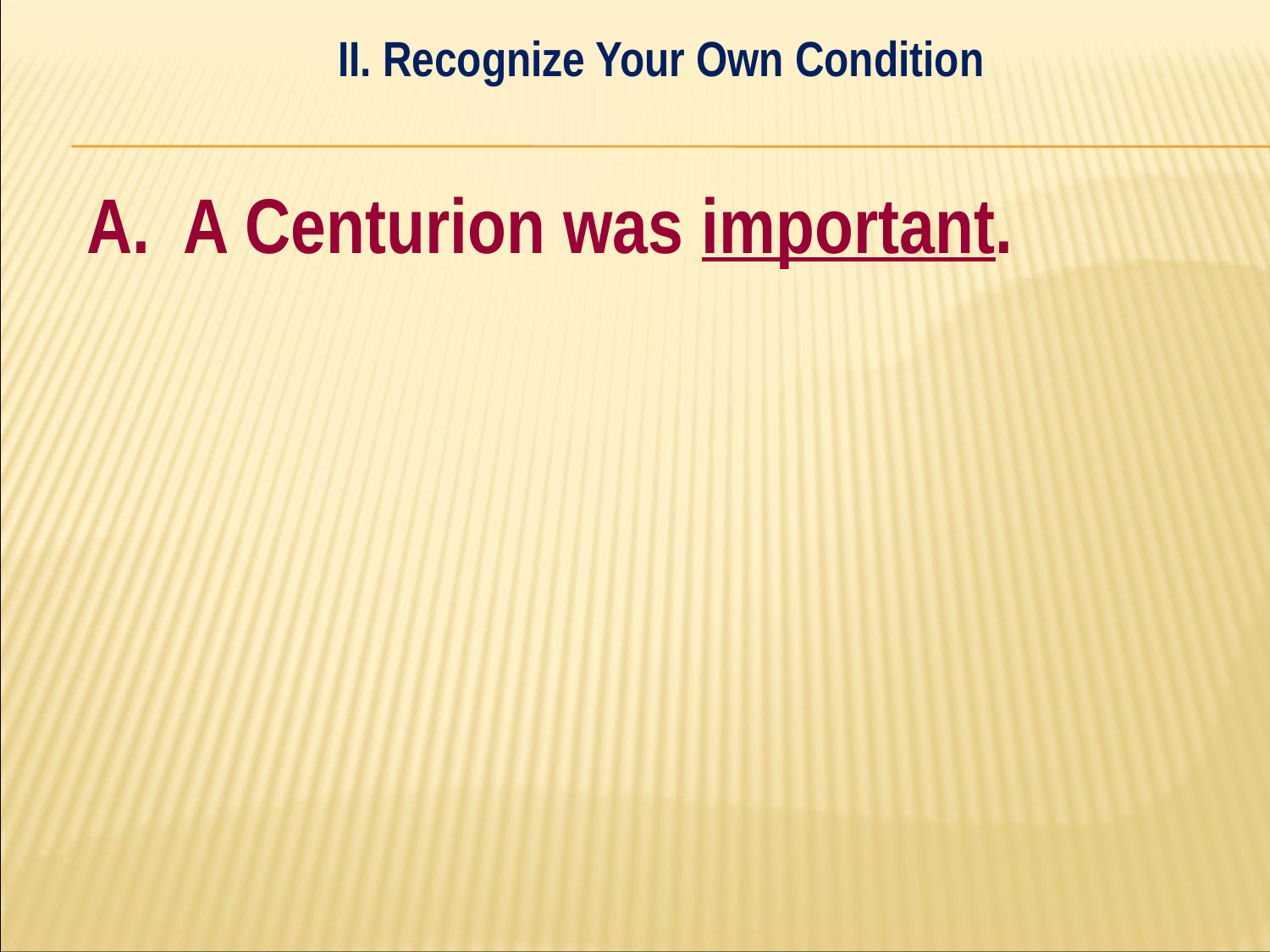

II. Recognize Your Own Condition
#
A.  A Centurion was important.